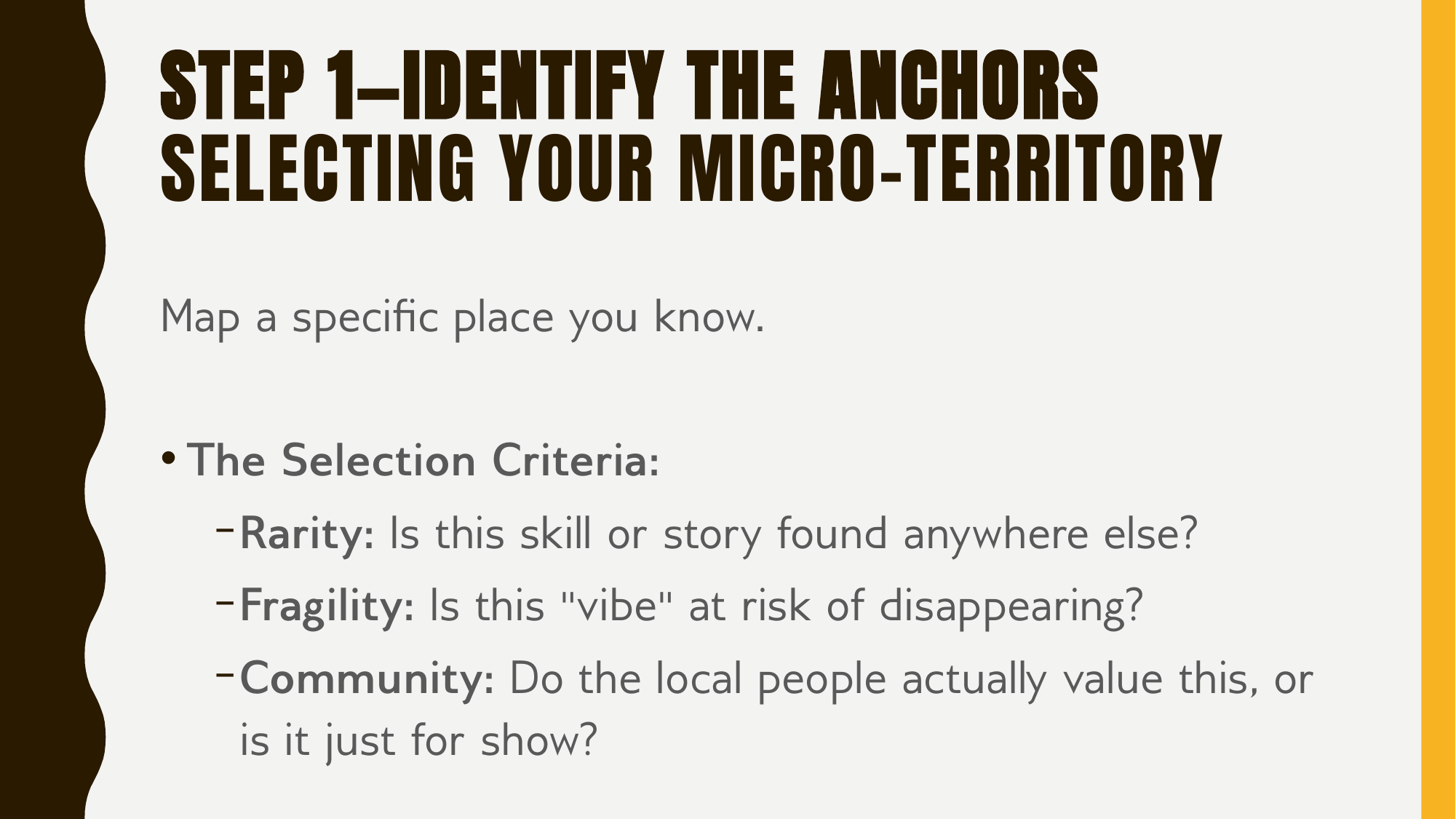

# Step 1—Identify the Anchors Selecting your micro-territory
Map a specific place you know.

The Selection Criteria:
Rarity: Is this skill or story found anywhere else?
Fragility: Is this "vibe" at risk of disappearing?
Community: Do the local people actually value this, or is it just for show?